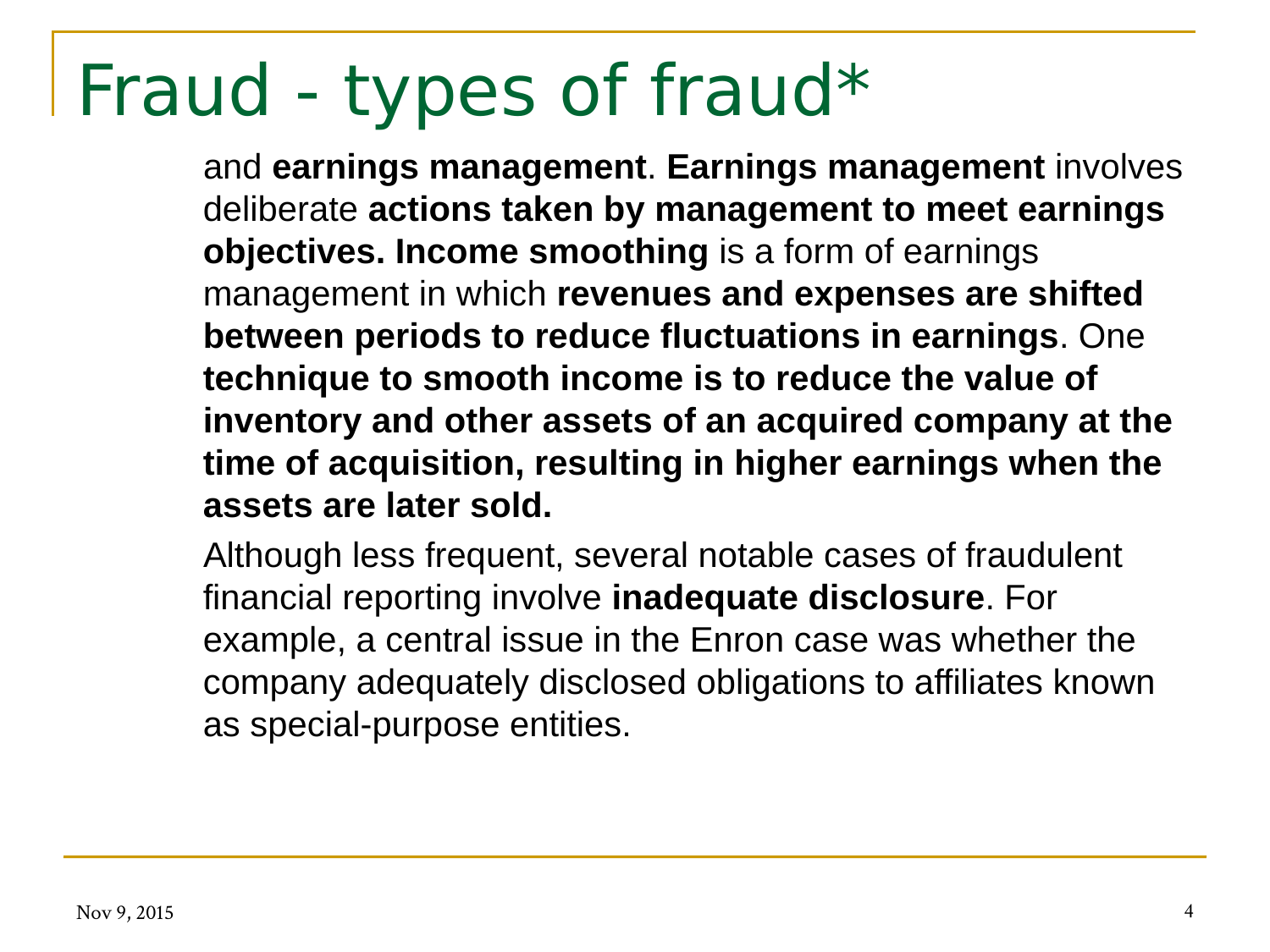

# Fraud - types of fraud*
and earnings management. Earnings management involves deliberate actions taken by management to meet earnings objectives. Income smoothing is a form of earnings management in which revenues and expenses are shifted between periods to reduce fluctuations in earnings. One technique to smooth income is to reduce the value of inventory and other assets of an acquired company at the time of acquisition, resulting in higher earnings when the assets are later sold.
Although less frequent, several notable cases of fraudulent financial reporting involve inadequate disclosure. For example, a central issue in the Enron case was whether the company adequately disclosed obligations to affiliates known as special-purpose entities.

Nov 9, 2015
4